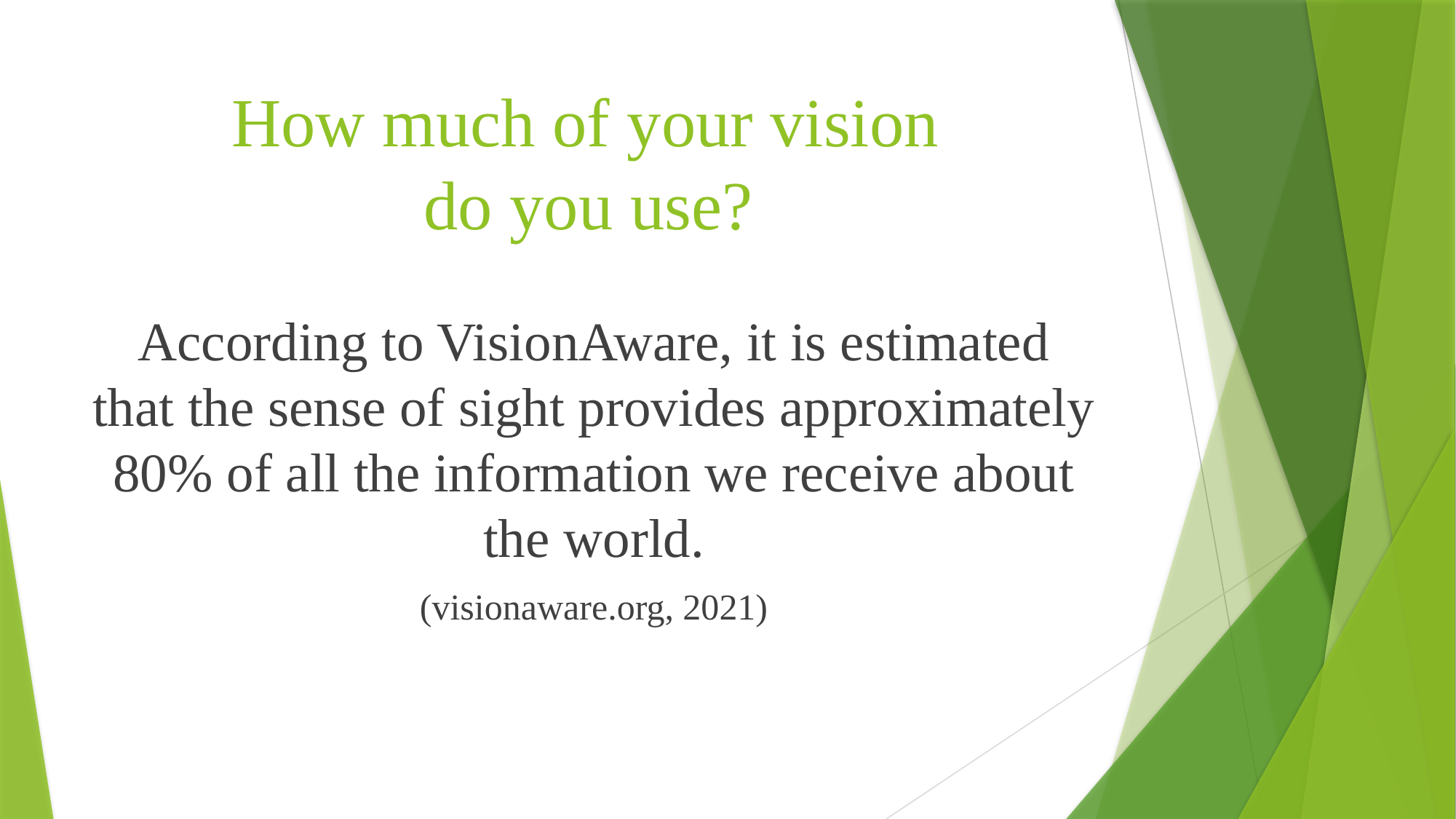

# How much of your vision do you use?
According to VisionAware, it is estimated that the sense of sight provides approximately 80% of all the information we receive about the world.
(visionaware.org, 2021)